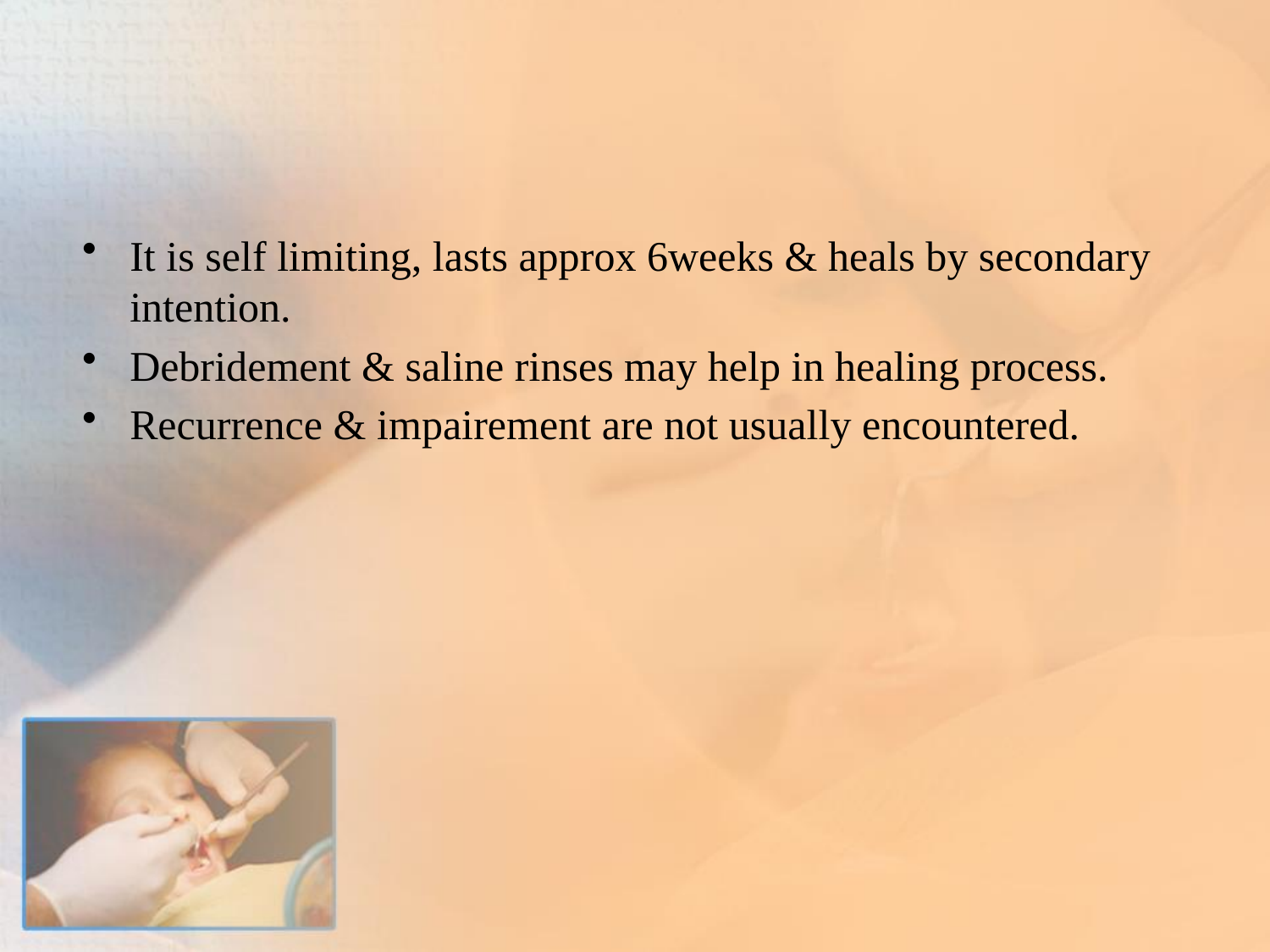

#
It is self limiting, lasts approx 6weeks & heals by secondary intention.
Debridement & saline rinses may help in healing process.
Recurrence & impairement are not usually encountered.